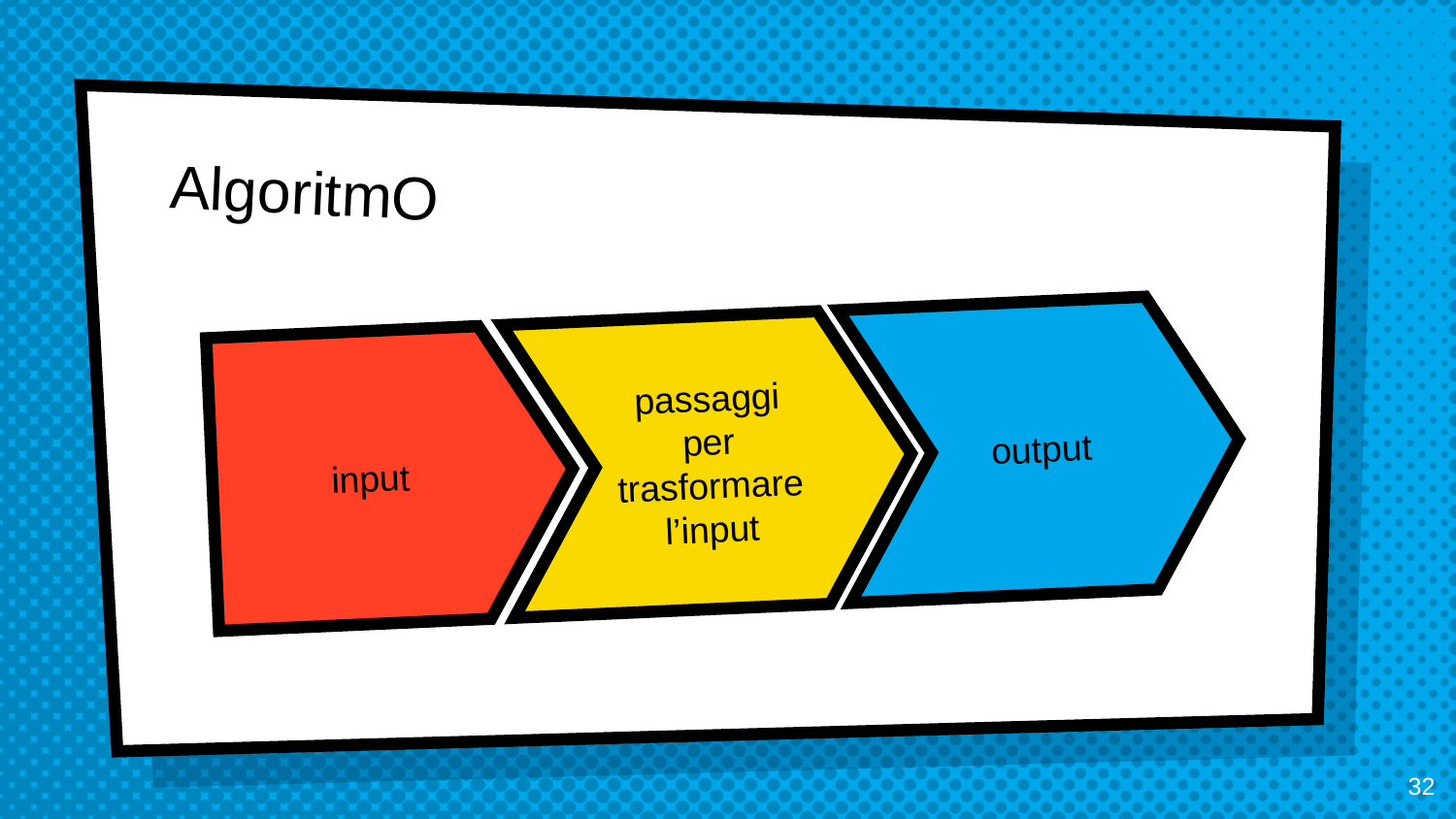

# AlgoritmO
output
passaggi per trasformare l’input
input
32